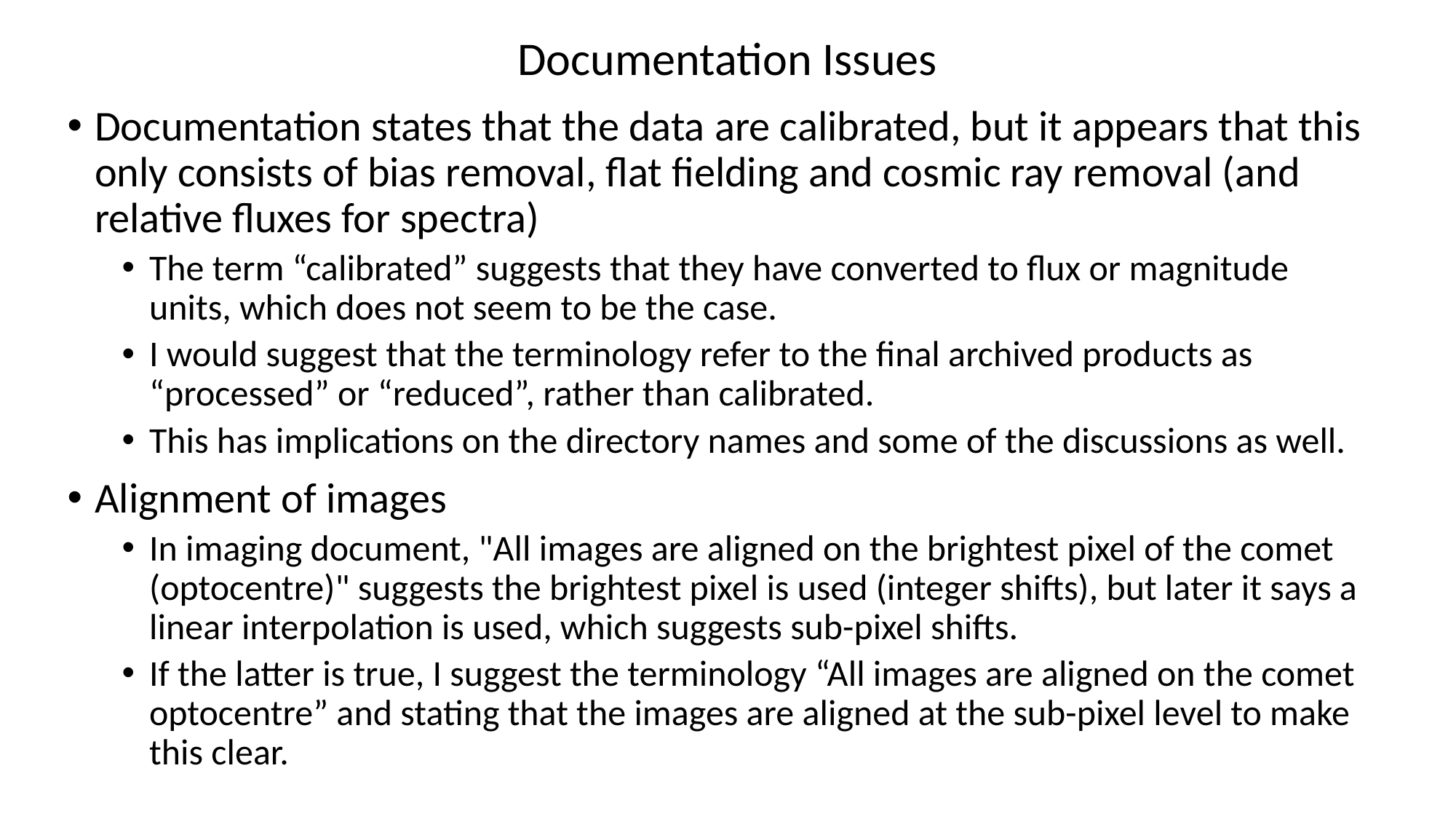

# Documentation Issues
Documentation states that the data are calibrated, but it appears that this only consists of bias removal, flat fielding and cosmic ray removal (and relative fluxes for spectra)
The term “calibrated” suggests that they have converted to flux or magnitude units, which does not seem to be the case.
I would suggest that the terminology refer to the final archived products as “processed” or “reduced”, rather than calibrated.
This has implications on the directory names and some of the discussions as well.
Alignment of images
In imaging document, "All images are aligned on the brightest pixel of the comet (optocentre)" suggests the brightest pixel is used (integer shifts), but later it says a linear interpolation is used, which suggests sub-pixel shifts.
If the latter is true, I suggest the terminology “All images are aligned on the comet optocentre” and stating that the images are aligned at the sub-pixel level to make this clear.